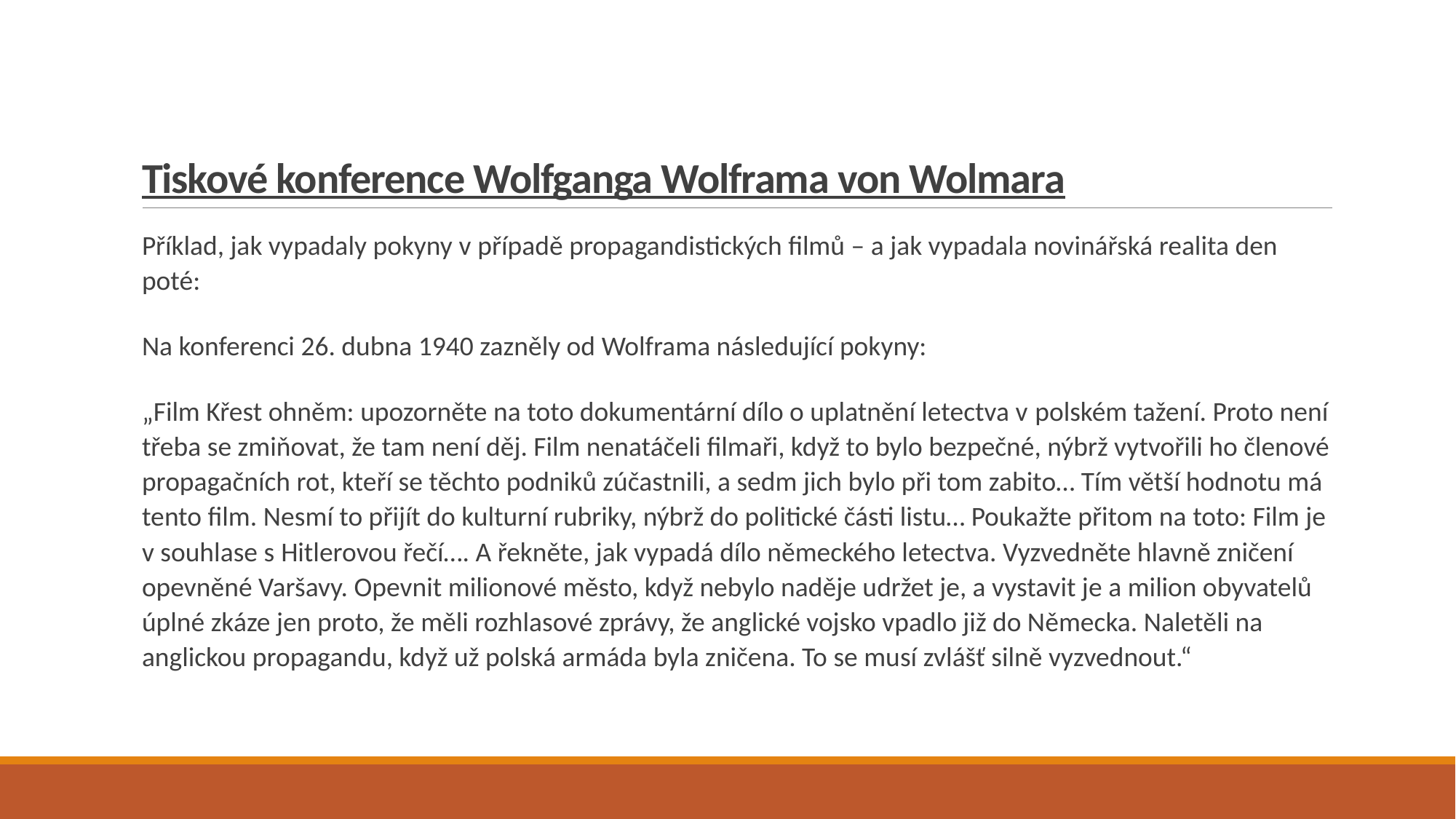

# Tiskové konference Wolfganga Wolframa von Wolmara
Příklad, jak vypadaly pokyny v případě propagandistických filmů – a jak vypadala novinářská realita den poté:
Na konferenci 26. dubna 1940 zazněly od Wolframa následující pokyny:
„Film Křest ohněm: upozorněte na toto dokumentární dílo o uplatnění letectva v polském tažení. Proto není třeba se zmiňovat, že tam není děj. Film nenatáčeli filmaři, když to bylo bezpečné, nýbrž vytvořili ho členové propagačních rot, kteří se těchto podniků zúčastnili, a sedm jich bylo při tom zabito… Tím větší hodnotu má tento film. Nesmí to přijít do kulturní rubriky, nýbrž do politické části listu… Poukažte přitom na toto: Film je v souhlase s Hitlerovou řečí…. A řekněte, jak vypadá dílo německého letectva. Vyzvedněte hlavně zničení opevněné Varšavy. Opevnit milionové město, když nebylo naděje udržet je, a vystavit je a milion obyvatelů úplné zkáze jen proto, že měli rozhlasové zprávy, že anglické vojsko vpadlo již do Německa. Naletěli na anglickou propagandu, když už polská armáda byla zničena. To se musí zvlášť silně vyzvednout.“